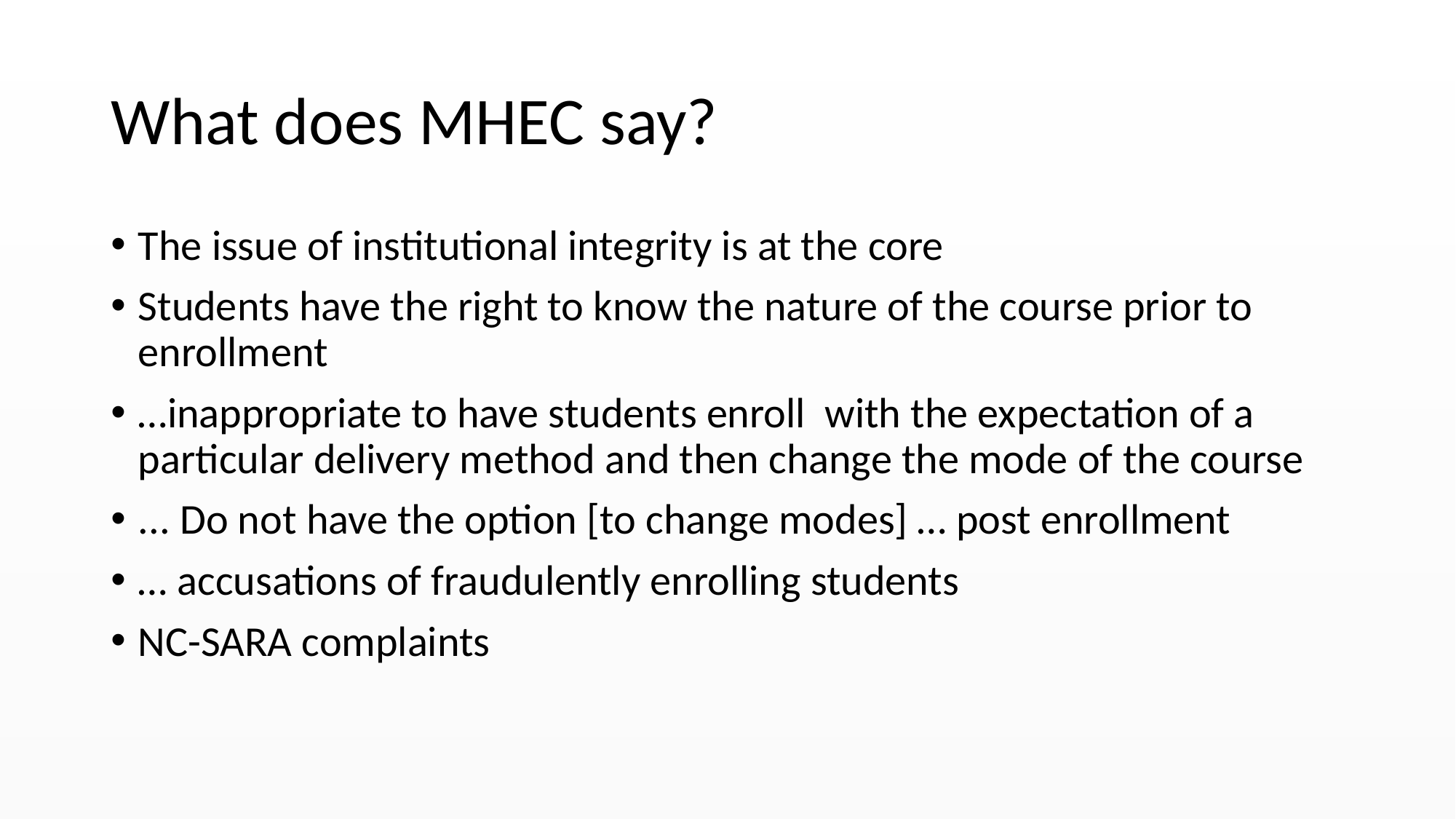

# What does MHEC say?
The issue of institutional integrity is at the core
Students have the right to know the nature of the course prior to enrollment
…inappropriate to have students enroll  with the expectation of a particular delivery method and then change the mode of the course
... Do not have the option [to change modes] … post enrollment
… accusations of fraudulently enrolling students
NC-SARA complaints